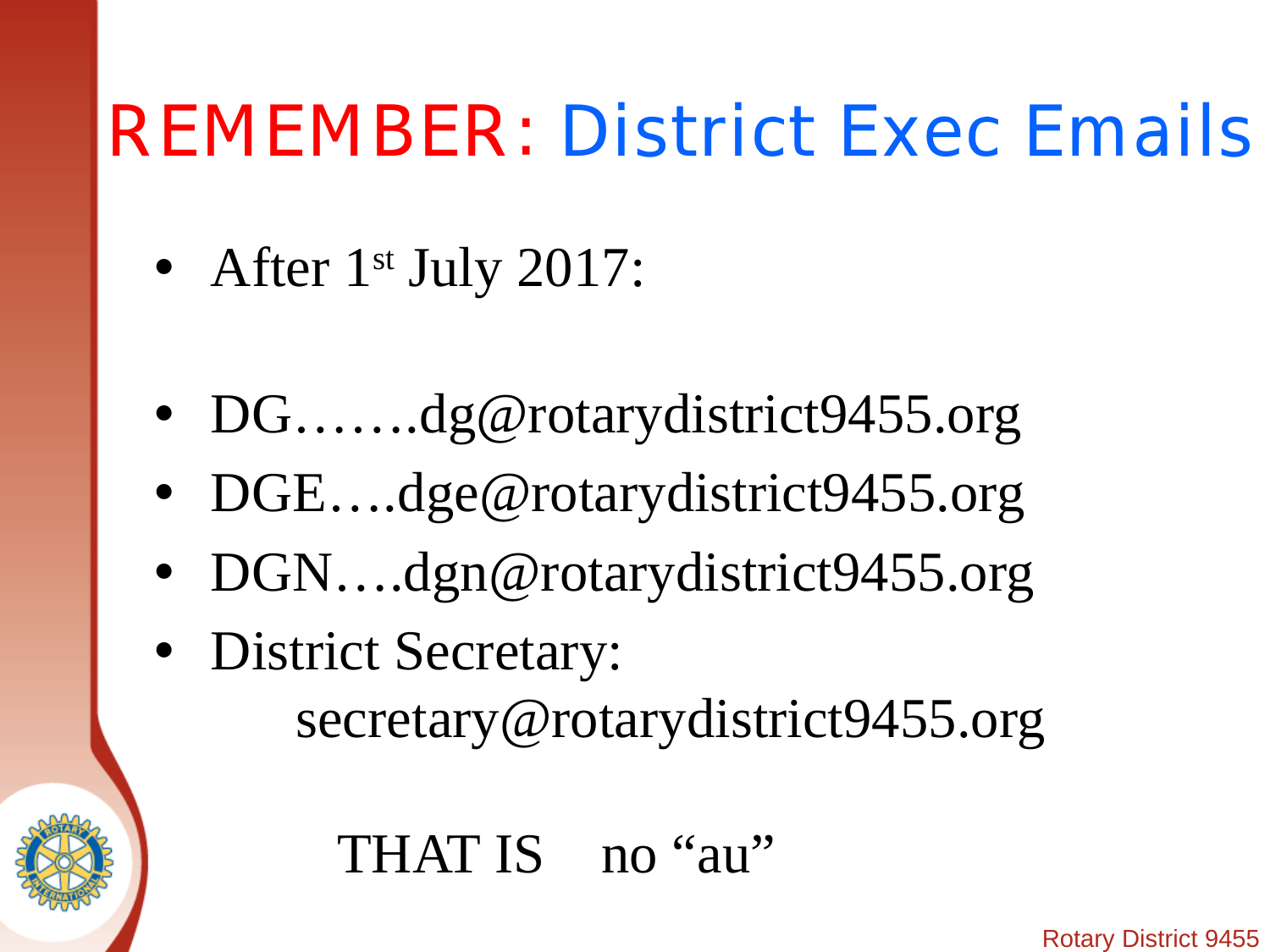

# REMEMBER: District Exec Emails
After 1st July 2017:
DG…….dg@rotarydistrict9455.org
DGE….dge@rotarydistrict9455.org
DGN….dgn@rotarydistrict9455.org
District Secretary:
      secretary@rotarydistrict9455.org
         THAT IS    no “au”